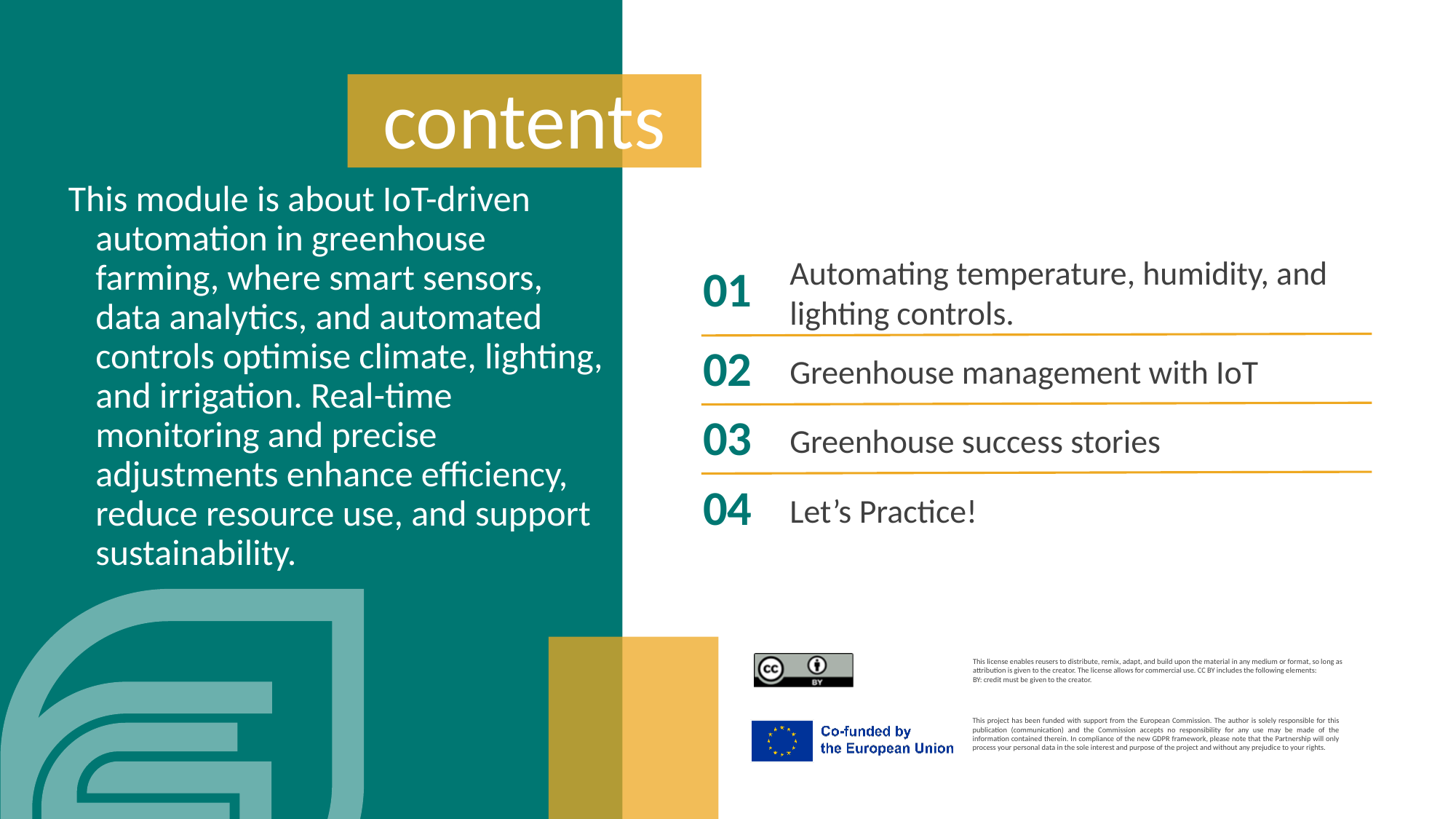

contents
This module is about IoT-driven automation in greenhouse farming, where smart sensors, data analytics, and automated controls optimise climate, lighting, and irrigation. Real-time monitoring and precise adjustments enhance efficiency, reduce resource use, and support sustainability.
01
Automating temperature, humidity, and lighting controls.
Greenhouse management with IoT
02
Greenhouse success stories
03
Let’s Practice!
04